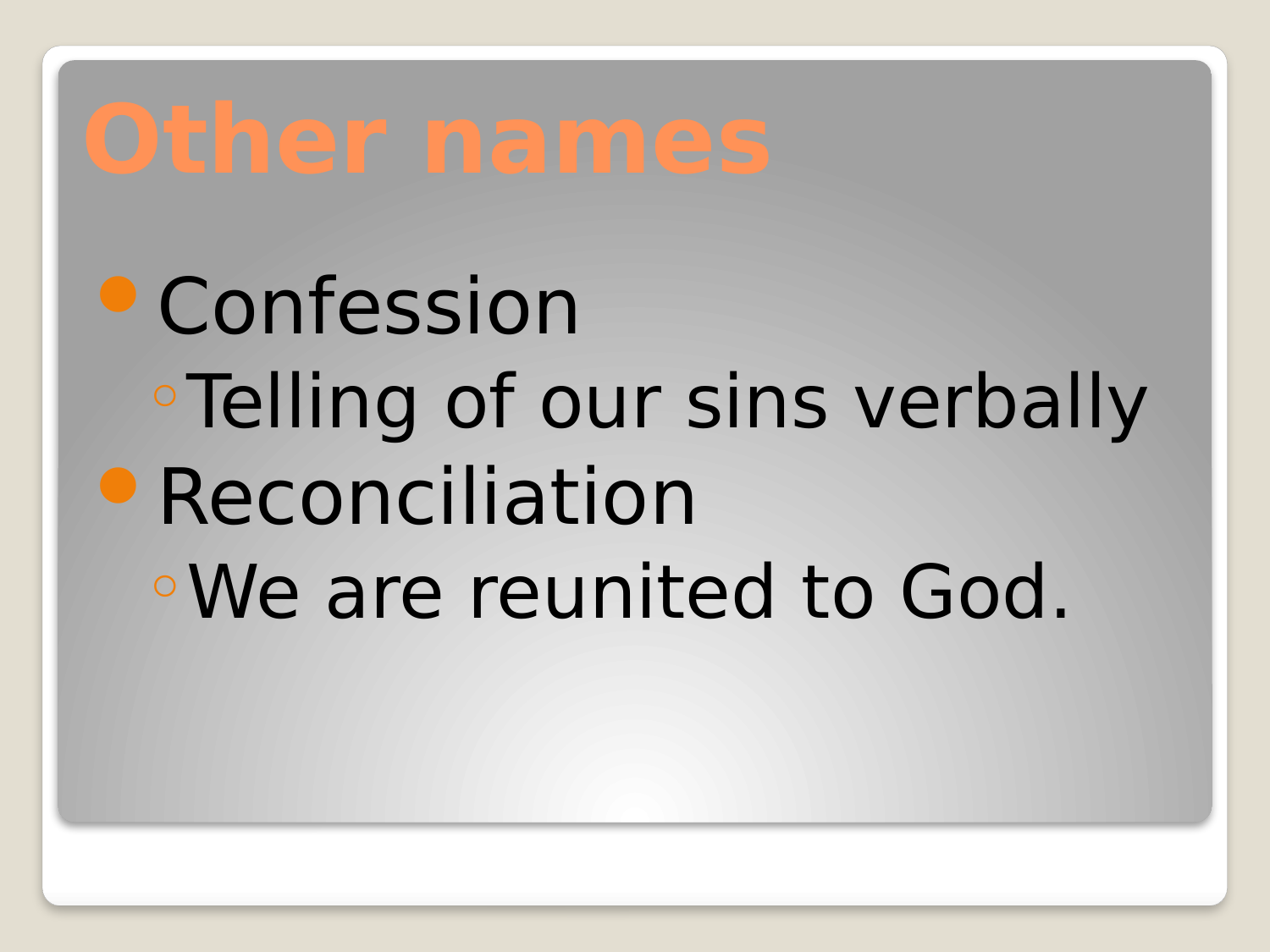

# Other names
Confession
Telling of our sins verbally
Reconciliation
We are reunited to God.